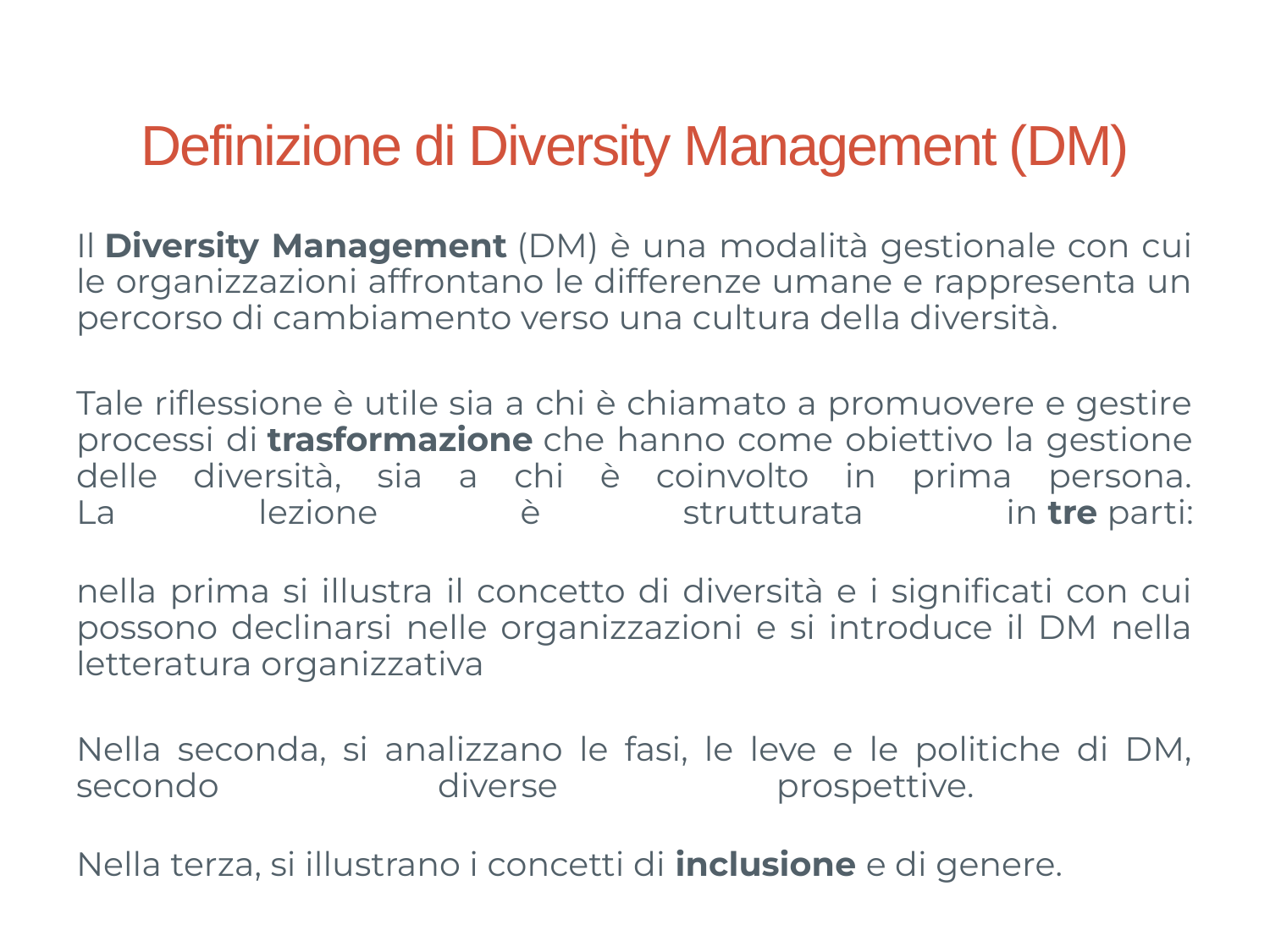

# Definizione di Diversity Management (DM)
Il Diversity Management (DM) è una modalità gestionale con cui le organizzazioni affrontano le differenze umane e rappresenta un percorso di cambiamento verso una cultura della diversità.

Tale riflessione è utile sia a chi è chiamato a promuovere e gestire processi di trasformazione che hanno come obiettivo la gestione delle diversità, sia a chi è coinvolto in prima persona.
La lezione è strutturata in tre parti:
nella prima si illustra il concetto di diversità e i significati con cui possono declinarsi nelle organizzazioni e si introduce il DM nella letteratura organizzativa

Nella seconda, si analizzano le fasi, le leve e le politiche di DM, secondo diverse prospettive.
Nella terza, si illustrano i concetti di inclusione e di genere.